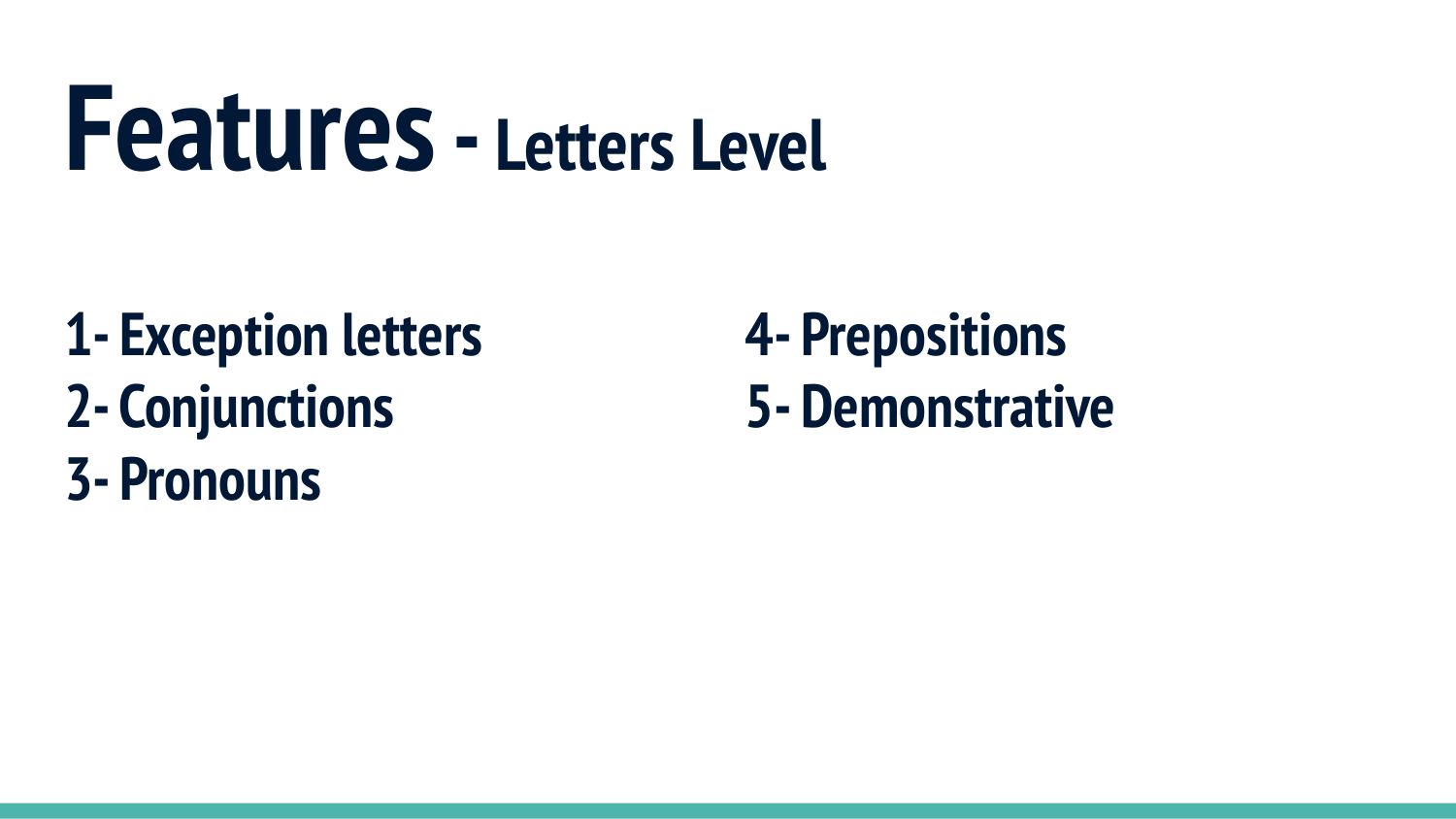

# Features - Letters Level

1- Exception letters
2- Conjunctions
3- Pronouns

4- Prepositions
5- Demonstrative